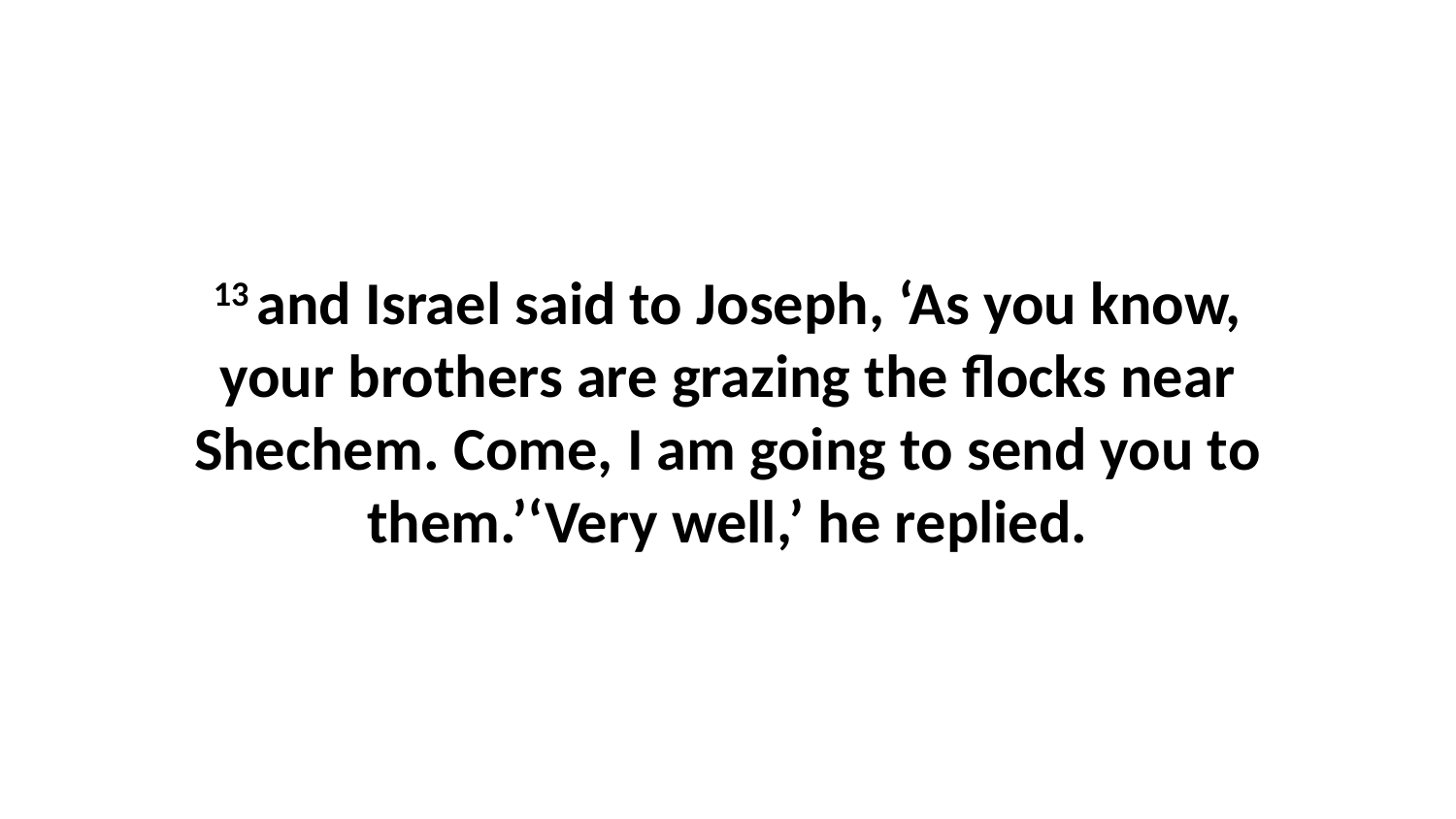

13 and Israel said to Joseph, ‘As you know, your brothers are grazing the flocks near Shechem. Come, I am going to send you to them.’‘Very well,’ he replied.